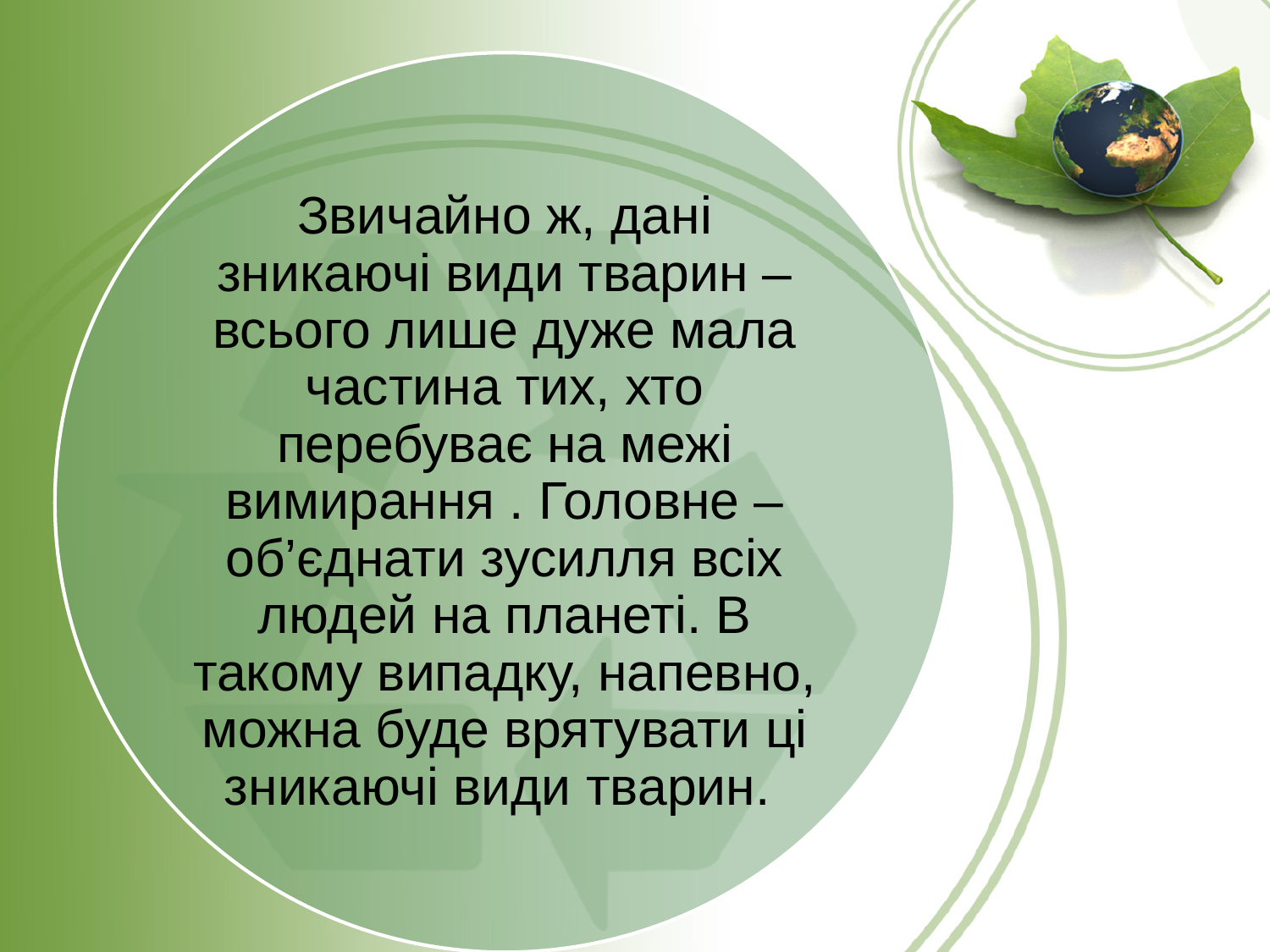

Звичайно ж, дані зникаючі види тварин – всього лише дуже мала частина тих, хто перебуває на межі вимирання . Головне – об’єднати зусилля всіх людей на планеті. В такому випадку, напевно, можна буде врятувати ці зникаючі види тварин.